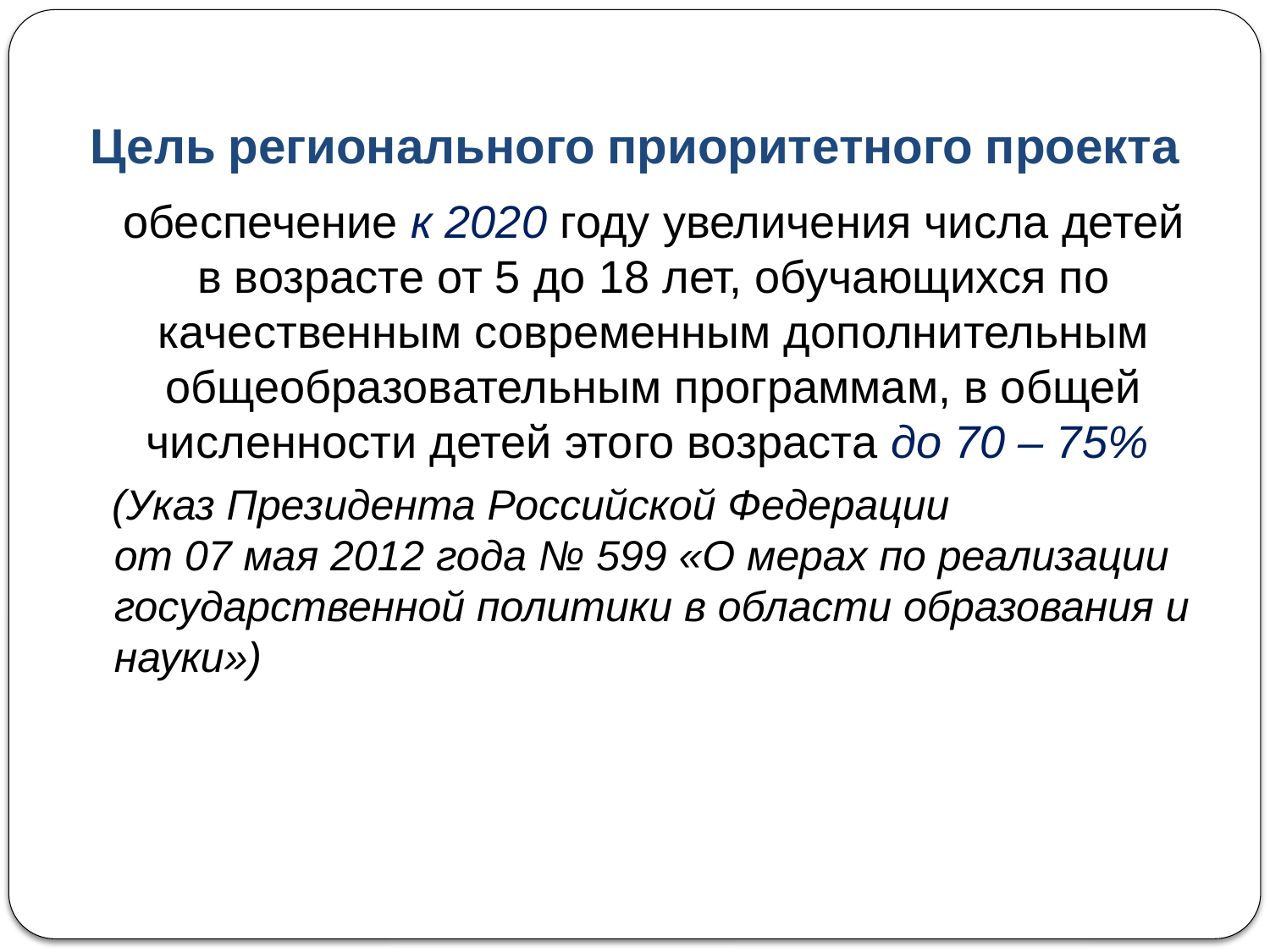

# Цель регионального приоритетного проекта
   обеспечение к 2020 году увеличения числа детей в возрасте от 5 до 18 лет, обучающихся по качественным современным дополнительным общеобразовательным программам, в общей численности детей этого возраста до 70 – 75%
   (Указ Президента Российской Федерации
от 07 мая 2012 года № 599 «О мерах по реализации государственной политики в области образования и науки»)